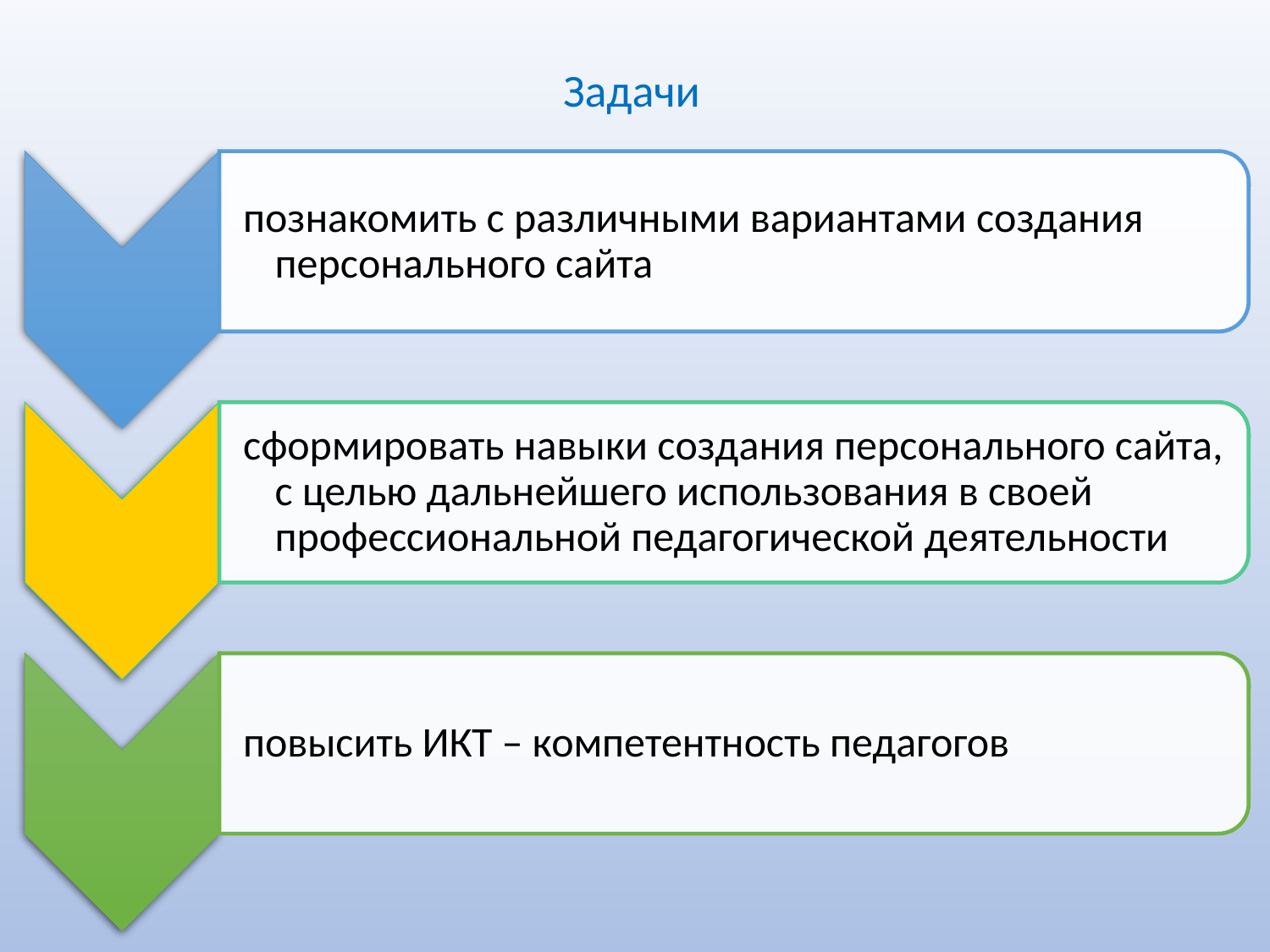

# Задачи

познакомить с различными вариантами создания персонального сайта

сформировать навыки создания персонального сайта, с целью дальнейшего использования в своей профессиональной педагогической деятельности

повысить ИКТ – компетентность педагогов